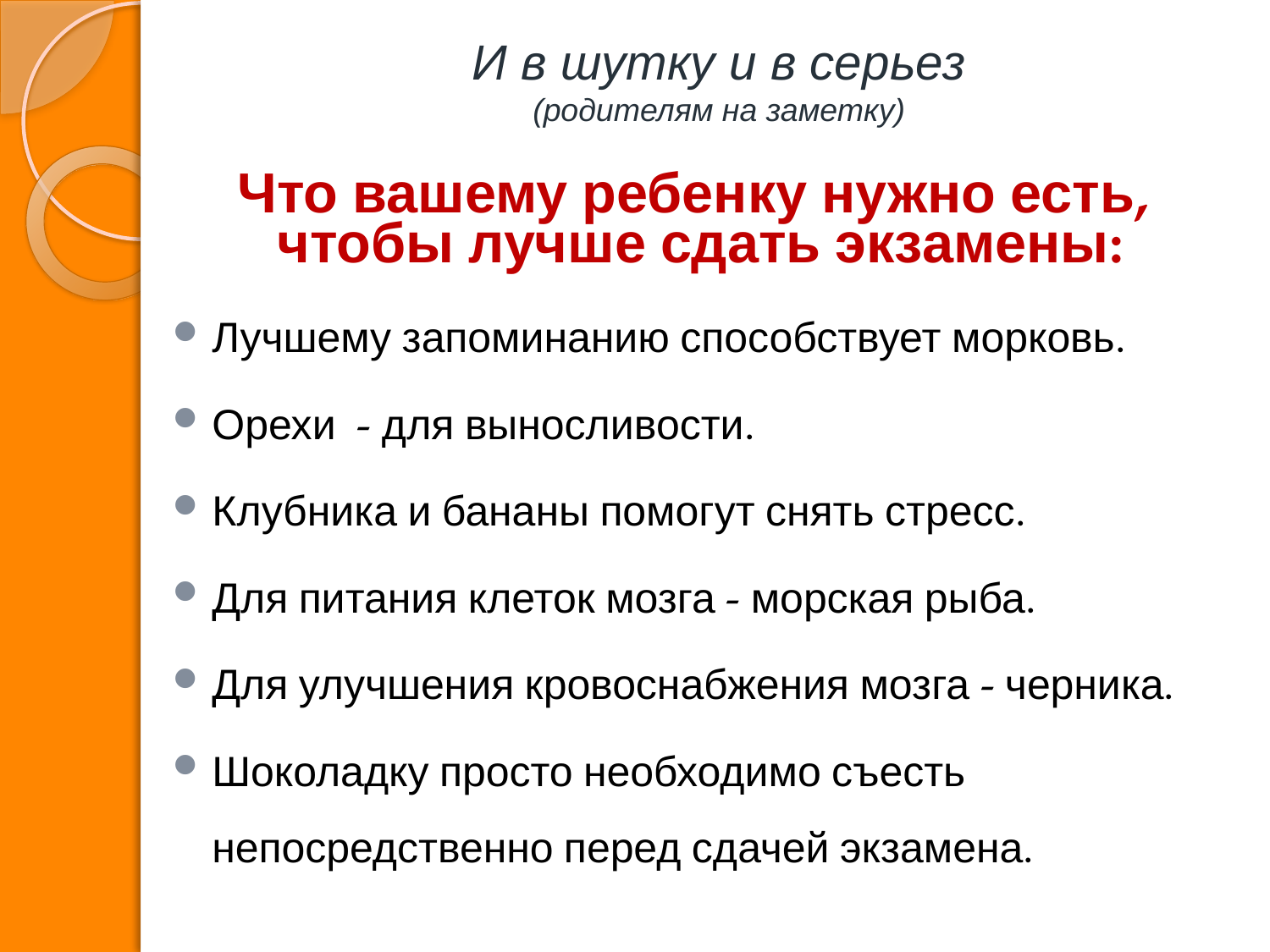

# И в шутку и в серьез (родителям на заметку)
Что вашему ребенку нужно есть,
чтобы лучше сдать экзамены:
Лучшему запоминанию способствует морковь.
Орехи  - для выносливости.
Клубника и бананы помогут снять стресс.
Для питания клеток мозга - морская рыба.
Для улучшения кровоснабжения мозга - черника.
Шоколадку просто необходимо съесть непосредственно перед сдачей экзамена.